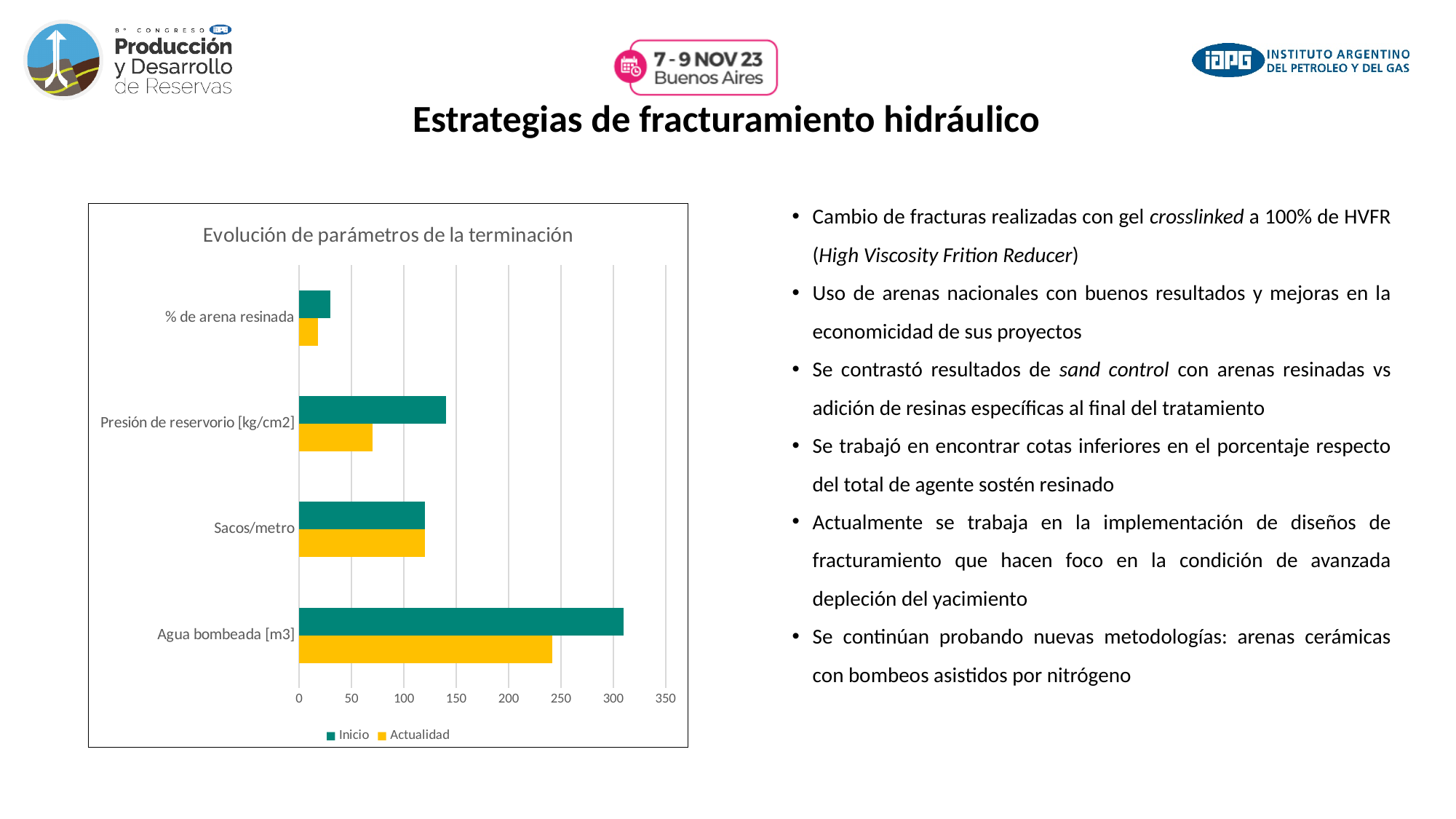

Estrategias de fracturamiento hidráulico

Cambio de fracturas realizadas con gel crosslinked a 100% de HVFR (High Viscosity Frition Reducer)
Uso de arenas nacionales con buenos resultados y mejoras en la economicidad de sus proyectos
Se contrastó resultados de sand control con arenas resinadas vs adición de resinas específicas al final del tratamiento
Se trabajó en encontrar cotas inferiores en el porcentaje respecto del total de agente sostén resinado
Actualmente se trabaja en la implementación de diseños de fracturamiento que hacen foco en la condición de avanzada depleción del yacimiento
Se continúan probando nuevas metodologías: arenas cerámicas con bombeos asistidos por nitrógeno

### Chart: Evolución de parámetros de la terminación

| Category | Actualidad | Inicio |
|---|---|---|
| Agua bombeada [m3] | 242.0 | 310.0 |
| Sacos/metro | 120.0 | 120.0 |
| Presión de reservorio [kg/cm2] | 70.0 | 140.0 |
| % de arena resinada | 18.0 | 30.0 |